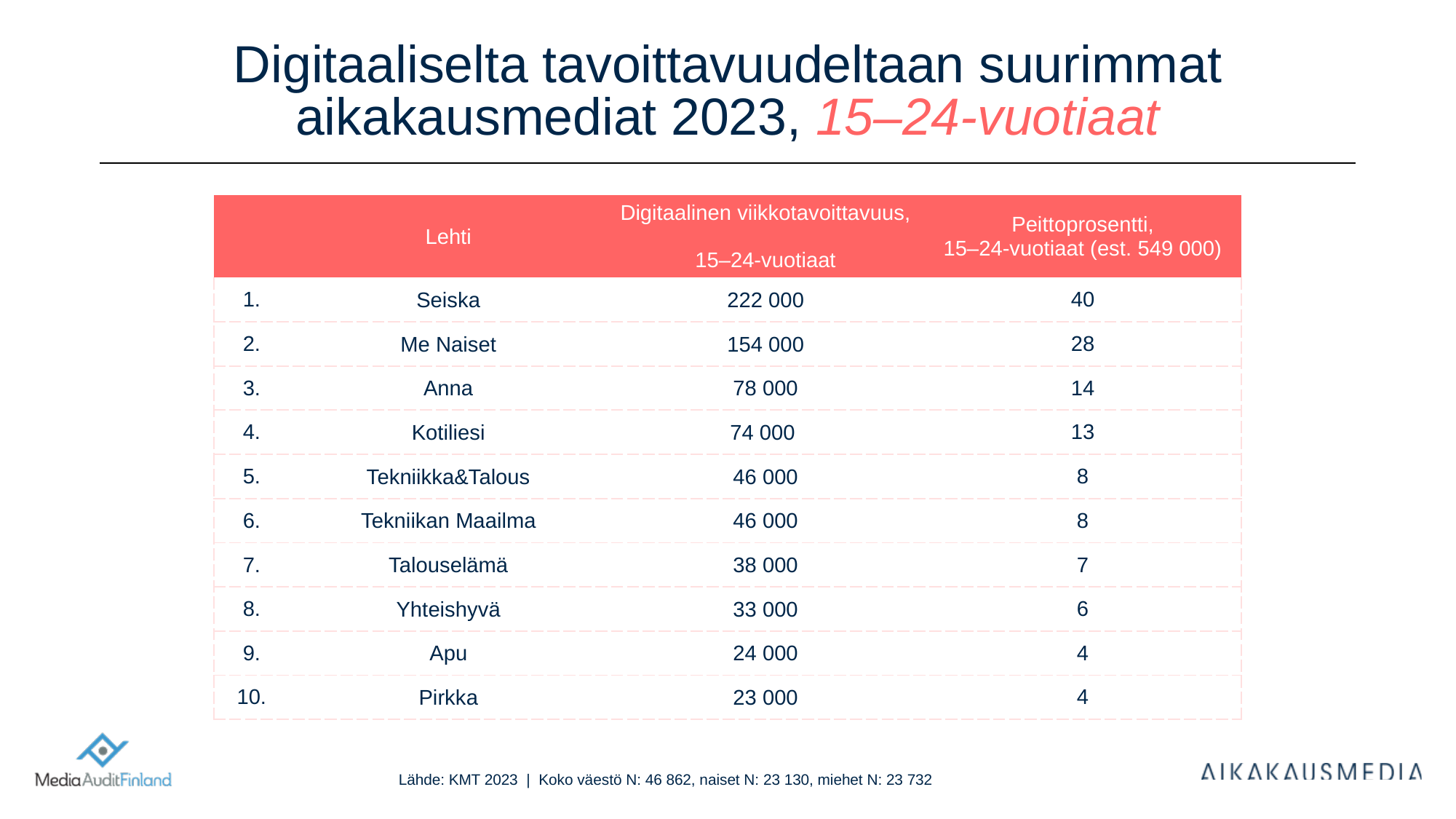

# Digitaaliselta tavoittavuudeltaan suurimmat aikakausmediat 2023, 15–24-vuotiaat
|  | Lehti | Digitaalinen viikkotavoittavuus, 15–24-vuotiaat | Peittoprosentti, 15–24-vuotiaat (est. 549 000) |
| --- | --- | --- | --- |
| 1. | Seiska | 222 000 | 40 |
| 2. | Me Naiset | 154 000 | 28 |
| 3. | Anna | 78 000 | 14 |
| 4. | Kotiliesi | 74 000 | 13 |
| 5. | Tekniikka&Talous | 46 000 | 8 |
| 6. | Tekniikan Maailma | 46 000 | 8 |
| 7. | Talouselämä | 38 000 | 7 |
| 8. | Yhteishyvä | 33 000 | 6 |
| 9. | Apu | 24 000 | 4 |
| 10. | Pirkka | 23 000 | 4 |